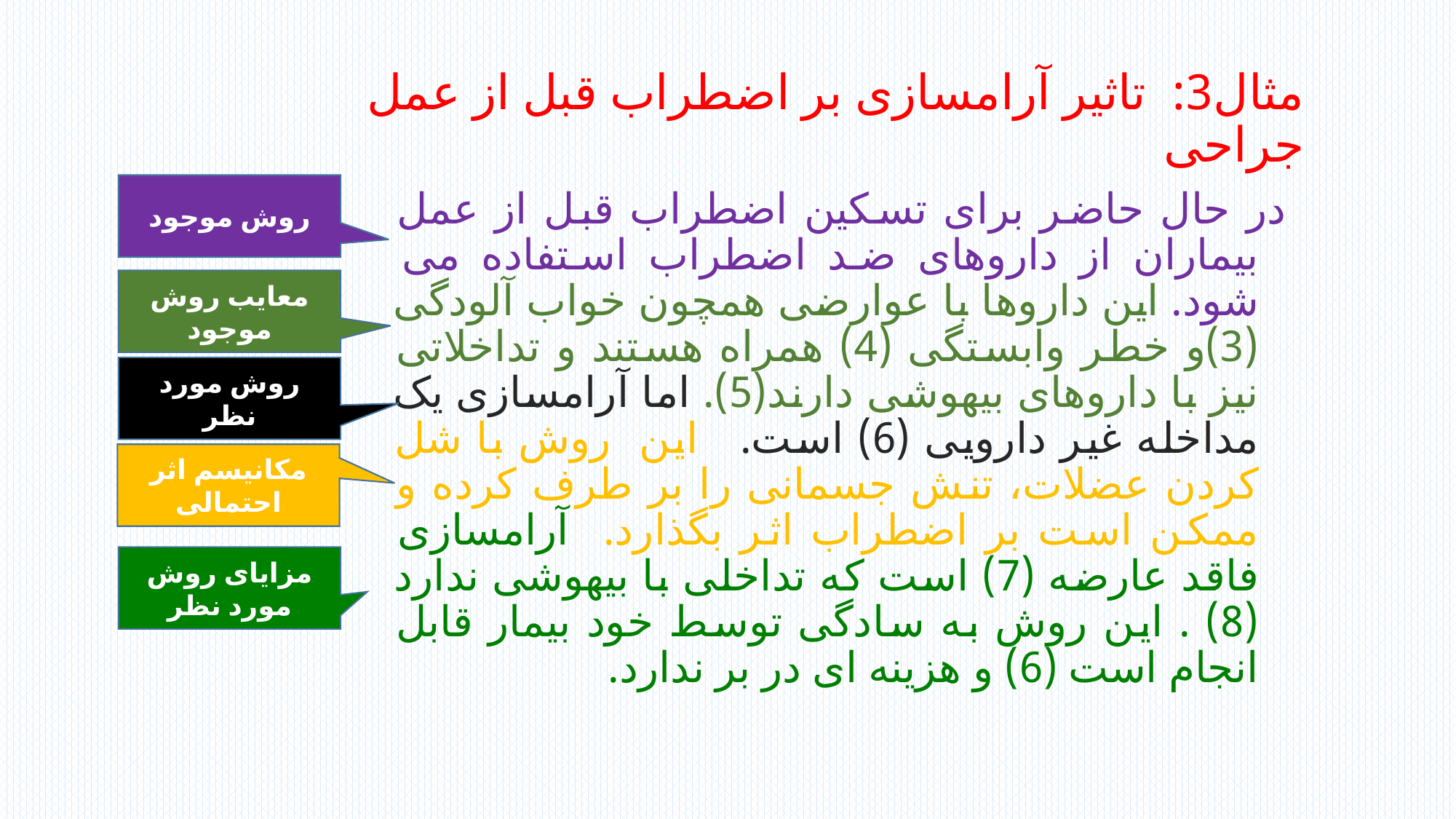

# مثال3:  تاثیر آرامسازی بر اضطراب قبل از عمل جراحی
روش موجود
در حال حاضر برای تسکین اضطراب قبل از عمل بیماران از داروهای ضد اضطراب استفاده می شود. این داروها با عوارضی همچون خواب آلودگی (3)و خطر وابستگی (4) همراه هستند و تداخلاتی نیز با داروهای بیهوشی دارند(5). اما آرامسازی یک مداخله غیر دارویی (6) است.   این  روش با شل کردن عضلات، تنش جسمانی را بر طرف کرده و ممکن است بر اضطراب اثر بگذارد.  آرامسازی فاقد عارضه (7) است که تداخلی با بیهوشی ندارد (8) . این روش به سادگی توسط خود بیمار قابل انجام است (6) و هزینه ای در بر ندارد.
معایب روش موجود
روش مورد نظر
مکانیسم اثر احتمالی
مزایای روش مورد نظر